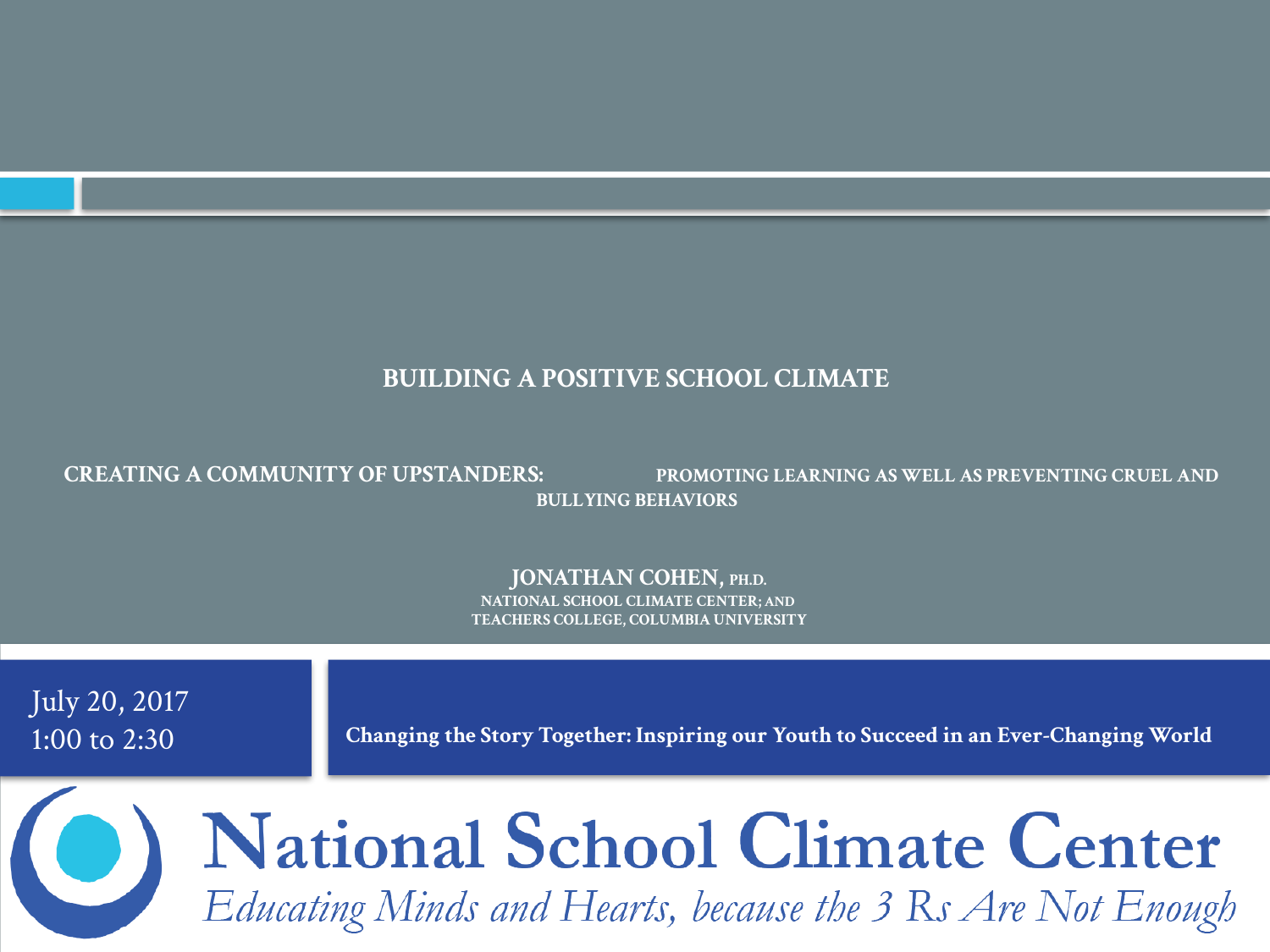

# Building a Positive School Climate Creating a Community of Upstanders:                       Promoting Learning as well as Preventing Cruel and Bullying Behaviors Jonathan Cohen, Ph.D. National School Climate Center; and Teachers College, Columbia University

 Changing the Story Together: Inspiring our Youth to Succeed in an Ever-Changing World
July 20, 2017
1:00 to 2:30